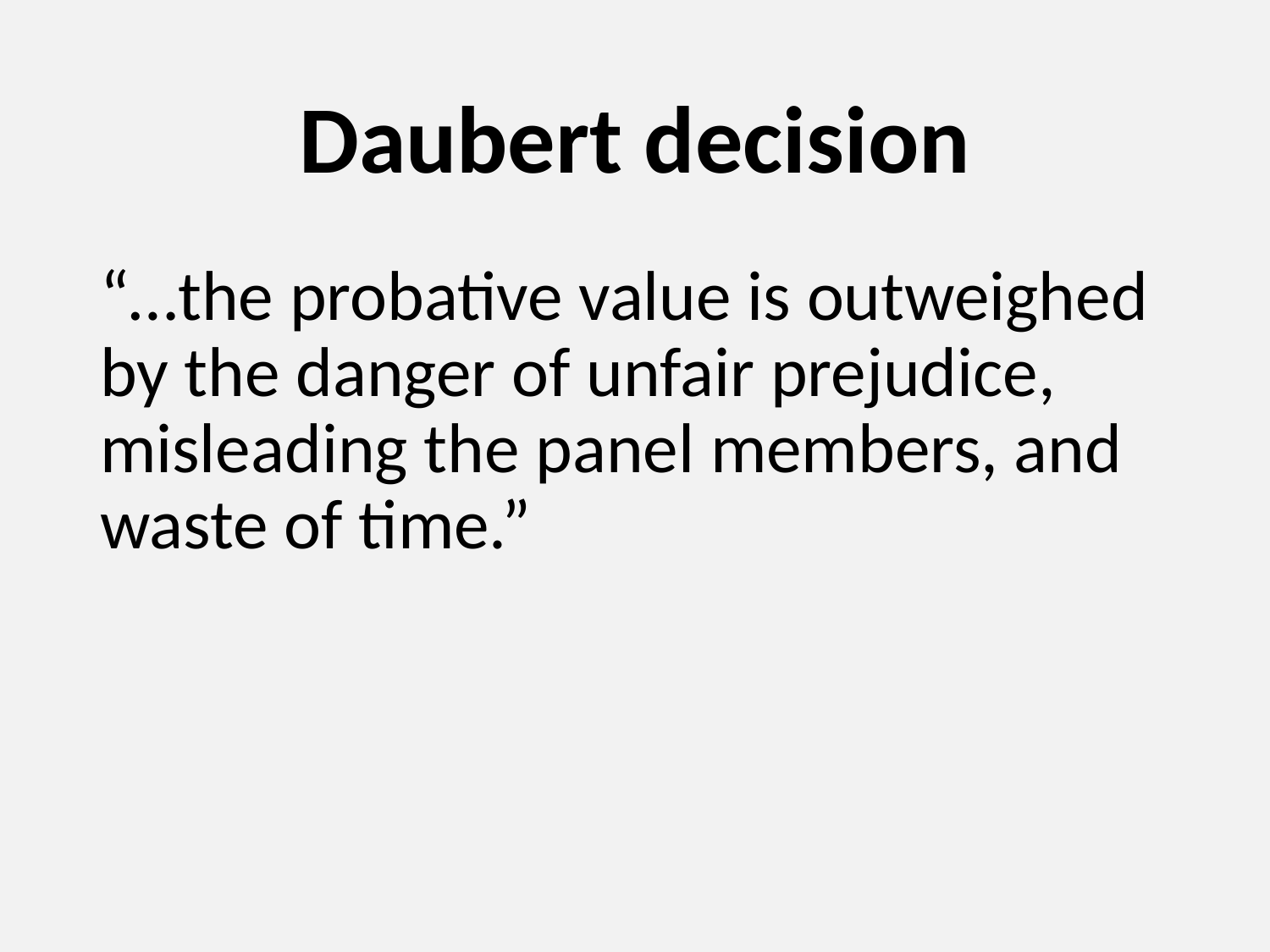

# Daubert decision
“…the probative value is outweighed by the danger of unfair prejudice, misleading the panel members, and waste of time.”